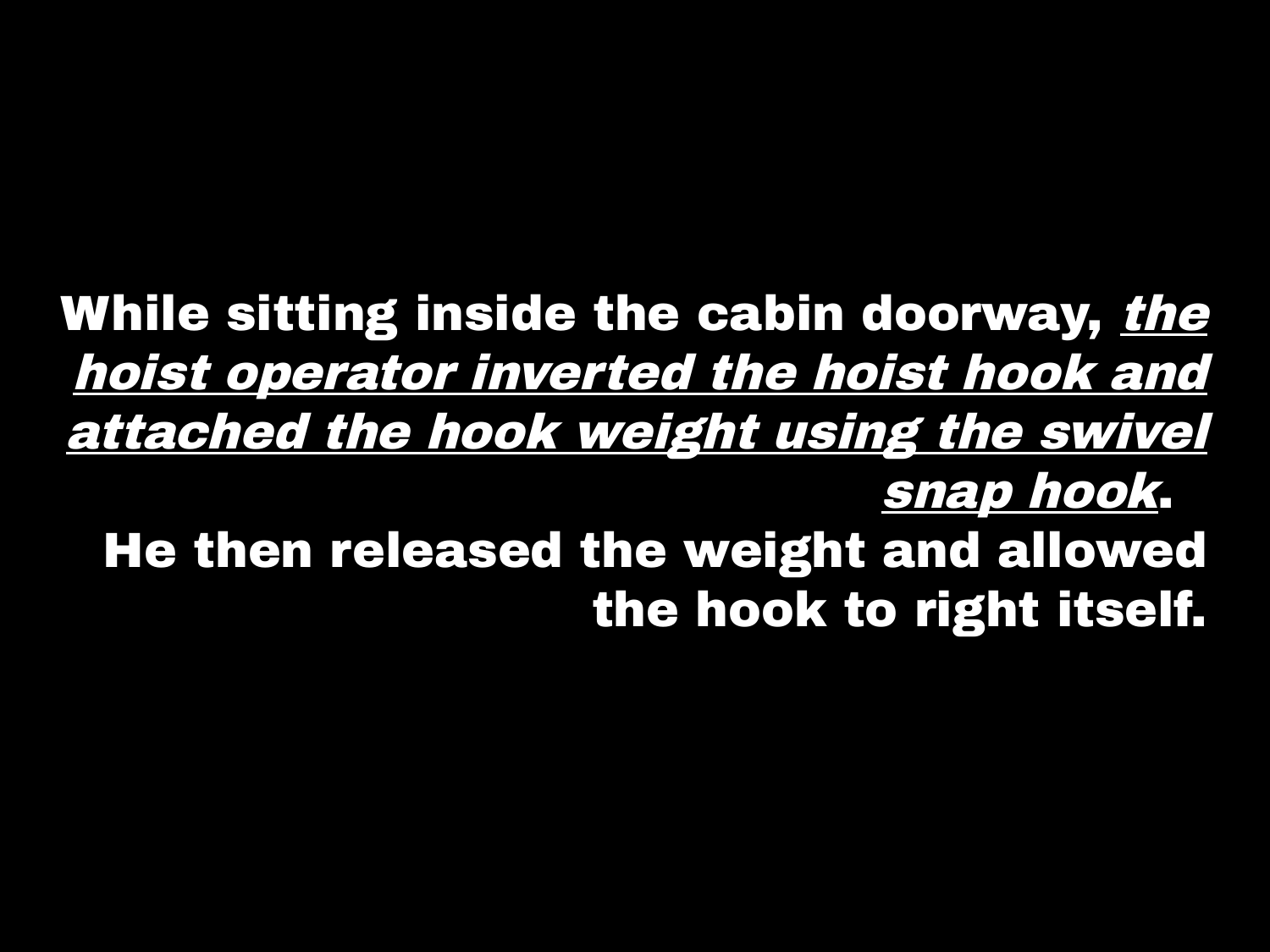

While sitting inside the cabin doorway, the hoist operator inverted the hoist hook and attached the hook weight using the swivel snap hook. 
He then released the weight and allowed the hook to right itself.